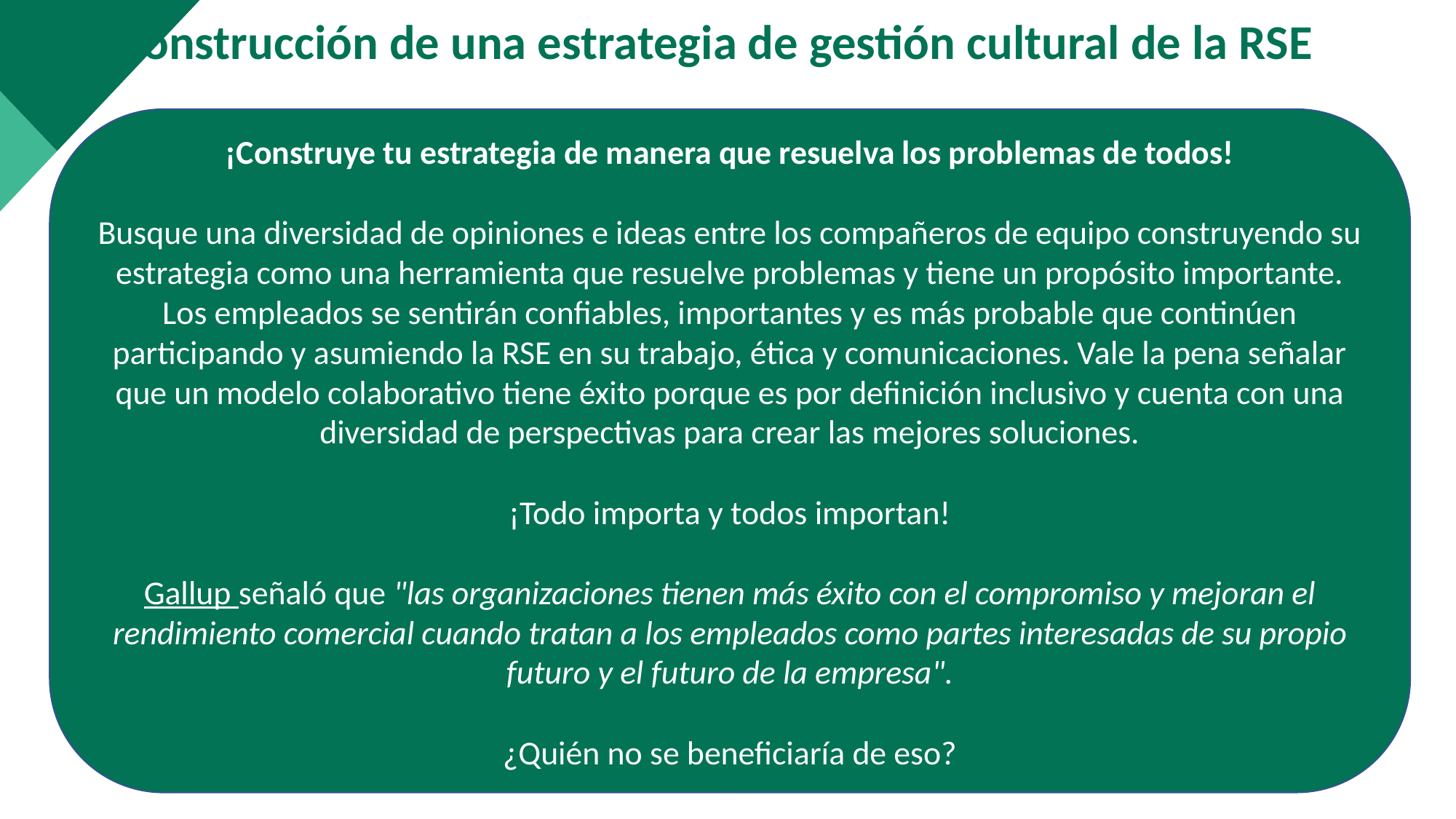

Construcción de una estrategia de gestión cultural de la RSE
¡Construye tu estrategia de manera que resuelva los problemas de todos!

Busque una diversidad de opiniones e ideas entre los compañeros de equipo construyendo su estrategia como una herramienta que resuelve problemas y tiene un propósito importante. Los empleados se sentirán confiables, importantes y es más probable que continúen participando y asumiendo la RSE en su trabajo, ética y comunicaciones. Vale la pena señalar que un modelo colaborativo tiene éxito porque es por definición inclusivo y cuenta con una diversidad de perspectivas para crear las mejores soluciones.

¡Todo importa y todos importan!

Gallup señaló que "las organizaciones tienen más éxito con el compromiso y mejoran el rendimiento comercial cuando tratan a los empleados como partes interesadas de su propio futuro y el futuro de la empresa".

¿Quién no se beneficiaría de eso?